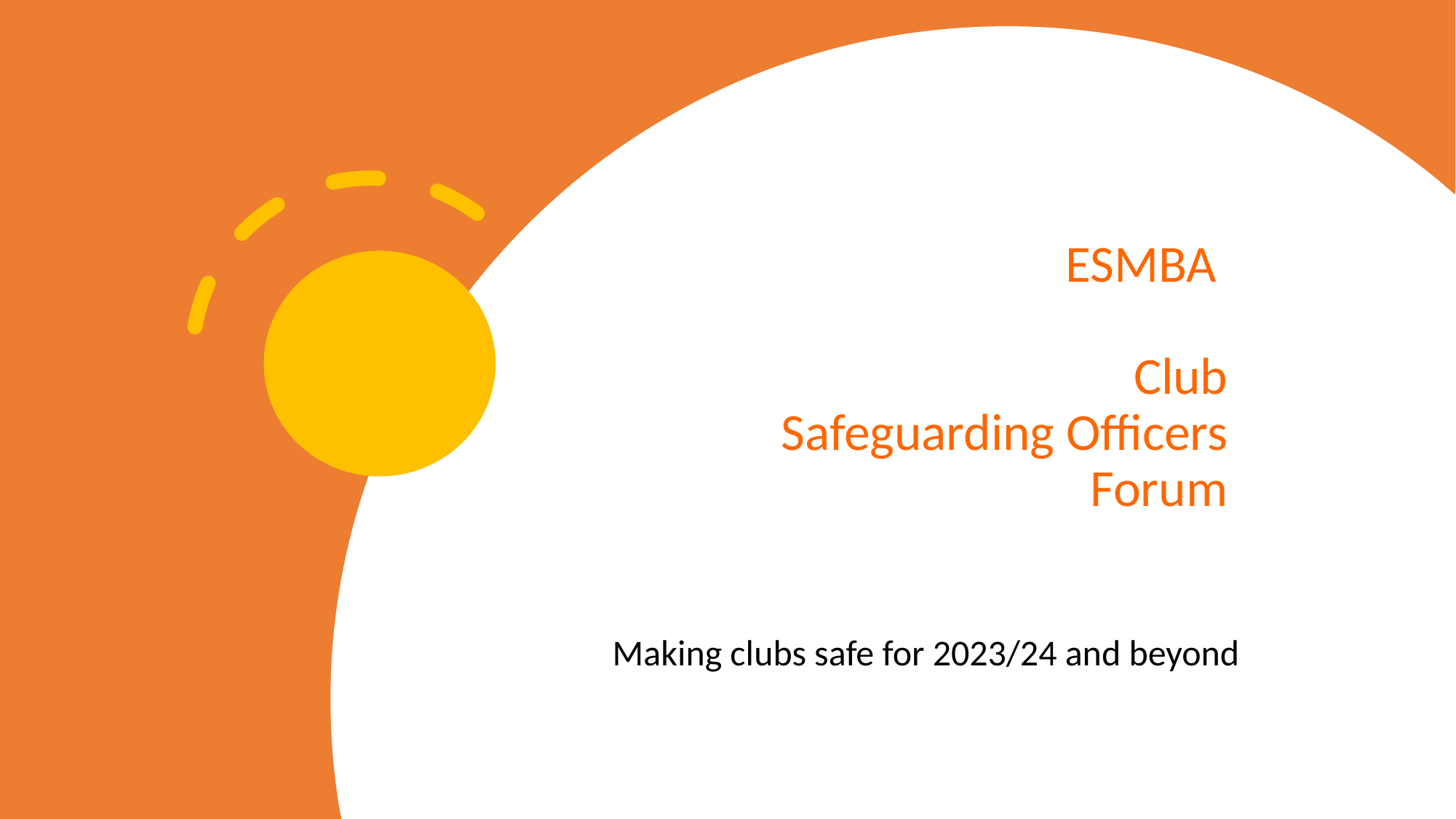

# ESMBA Club Safeguarding Officers Forum

Making clubs safe for 2023/24 and beyond